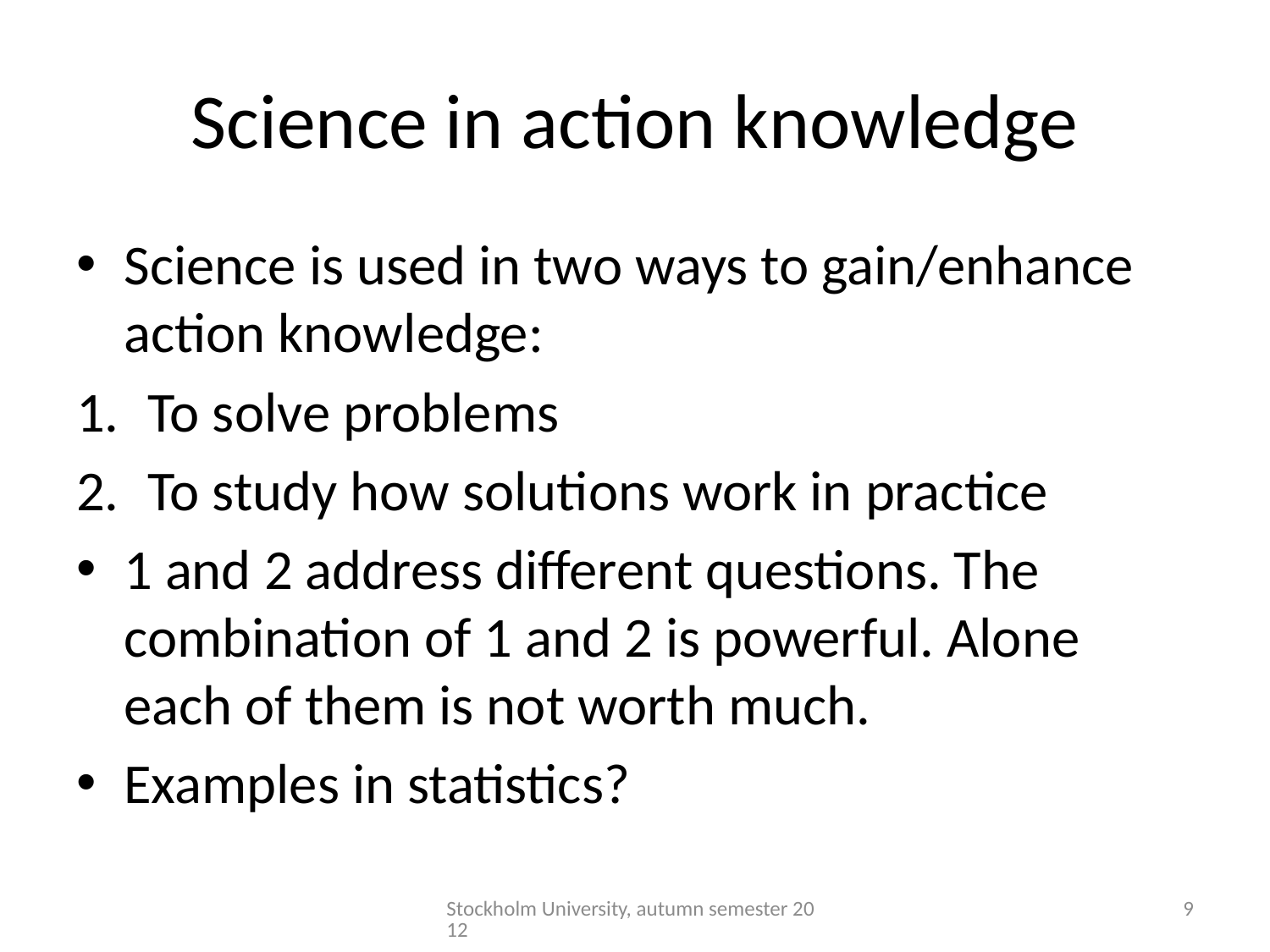

# Science in action knowledge
Science is used in two ways to gain/enhance action knowledge:
To solve problems
To study how solutions work in practice
1 and 2 address different questions. The combination of 1 and 2 is powerful. Alone each of them is not worth much.
Examples in statistics?
Stockholm University, autumn semester 2012
9